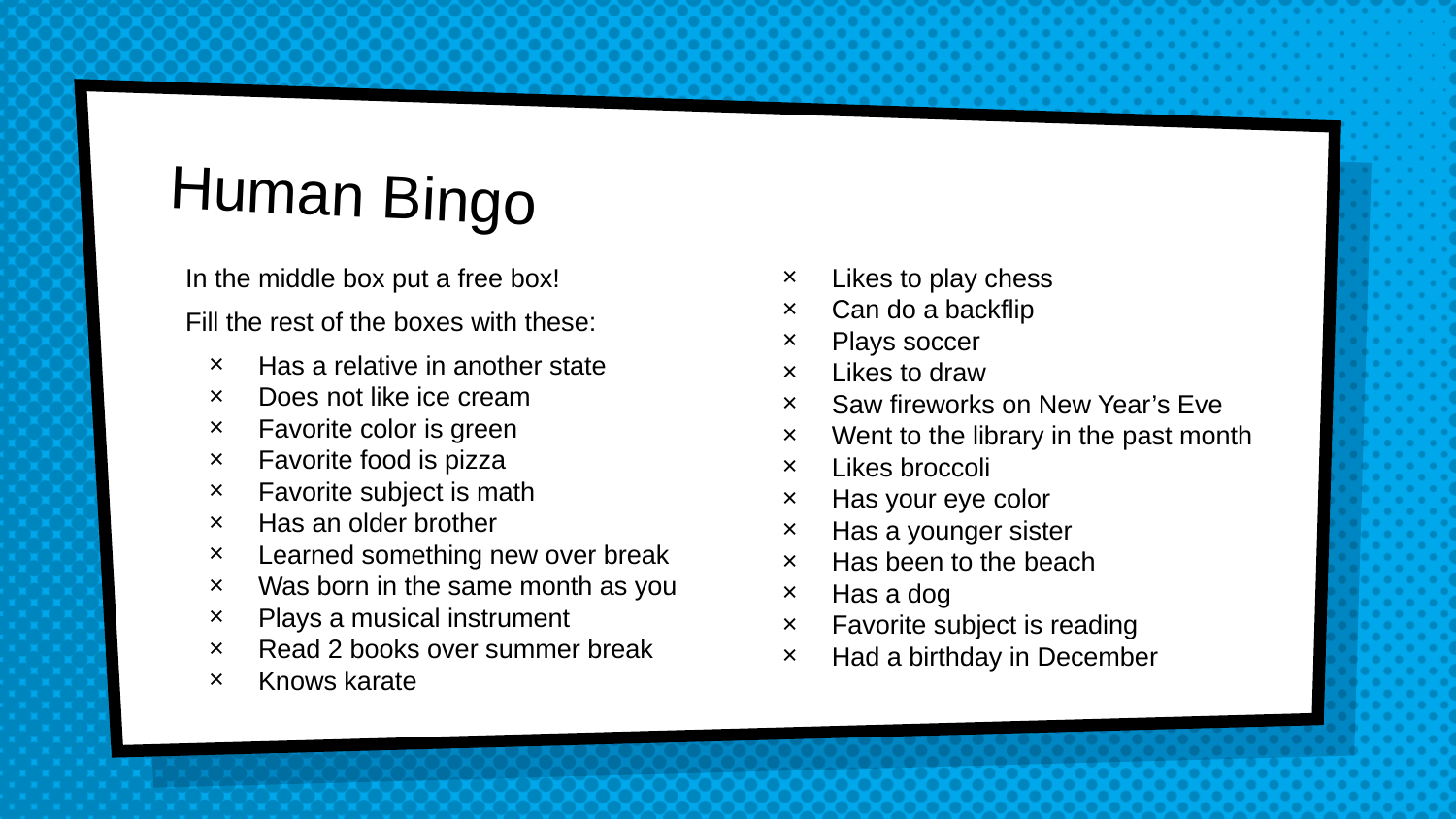

# Human Bingo
In the middle box put a free box!
Fill the rest of the boxes with these:
Has a relative in another state
Does not like ice cream
Favorite color is green
Favorite food is pizza
Favorite subject is math
Has an older brother
Learned something new over break
Was born in the same month as you
Plays a musical instrument
Read 2 books over summer break
Knows karate

Likes to play chess
Can do a backflip
Plays soccer
Likes to draw
Saw fireworks on New Year’s Eve
Went to the library in the past month
Likes broccoli
Has your eye color
Has a younger sister
Has been to the beach
Has a dog
Favorite subject is reading
Had a birthday in December